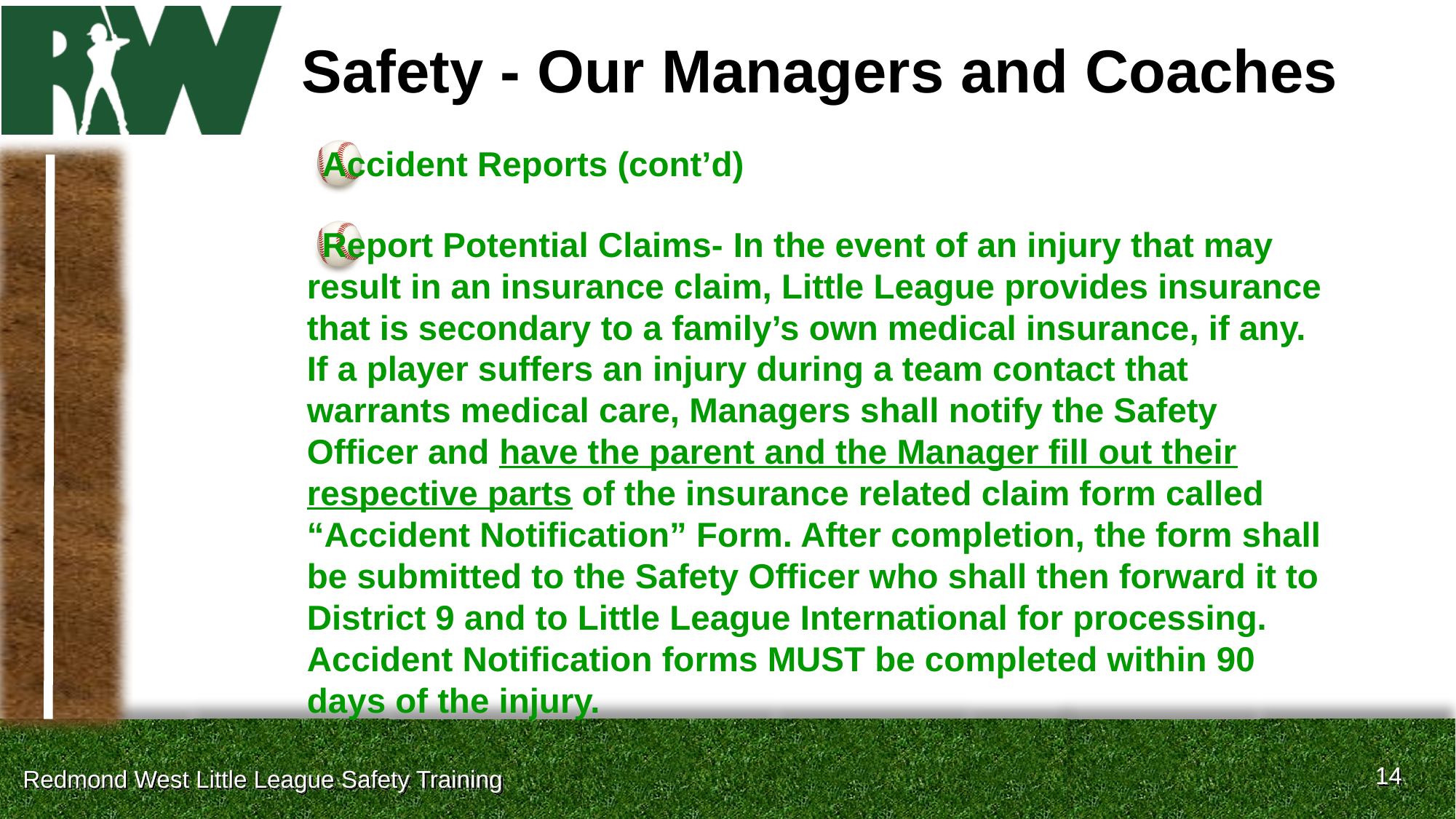

# Safety - Our Managers and Coaches
Accident Reports (cont’d)

Report Potential Claims- In the event of an injury that may result in an insurance claim, Little League provides insurance that is secondary to a family’s own medical insurance, if any. If a player suffers an injury during a team contact that warrants medical care, Managers shall notify the Safety Officer and have the parent and the Manager fill out their respective parts of the insurance related claim form called “Accident Notification” Form. After completion, the form shall be submitted to the Safety Officer who shall then forward it to District 9 and to Little League International for processing. Accident Notification forms MUST be completed within 90 days of the injury.